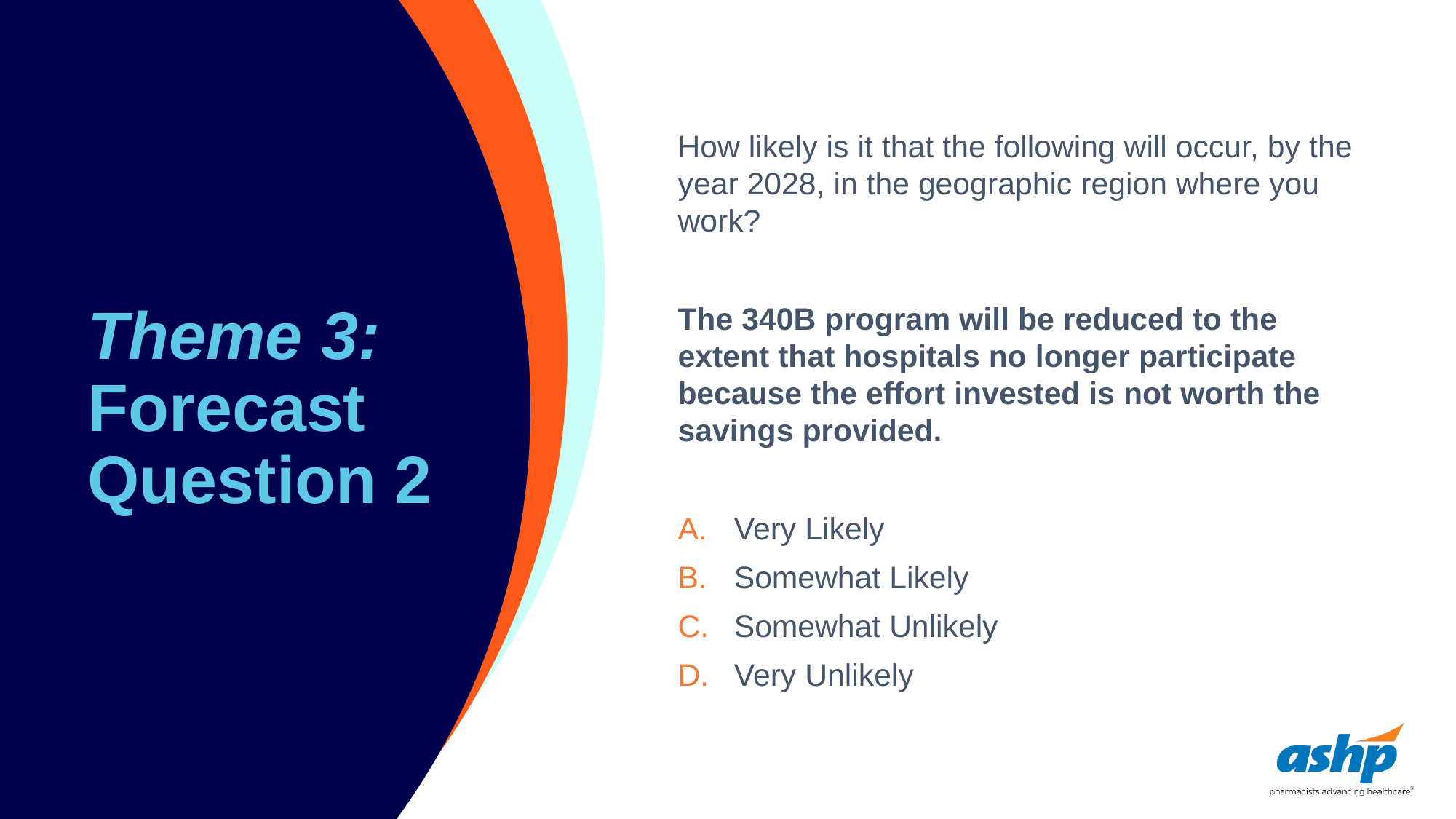

# Theme 3: Forecast Question 2
How likely is it that the following will occur, by the year 2028, in the geographic region where you work?

The 340B program will be reduced to the extent that hospitals no longer participate because the effort invested is not worth the savings provided.

Very Likely
Somewhat Likely
Somewhat Unlikely
Very Unlikely